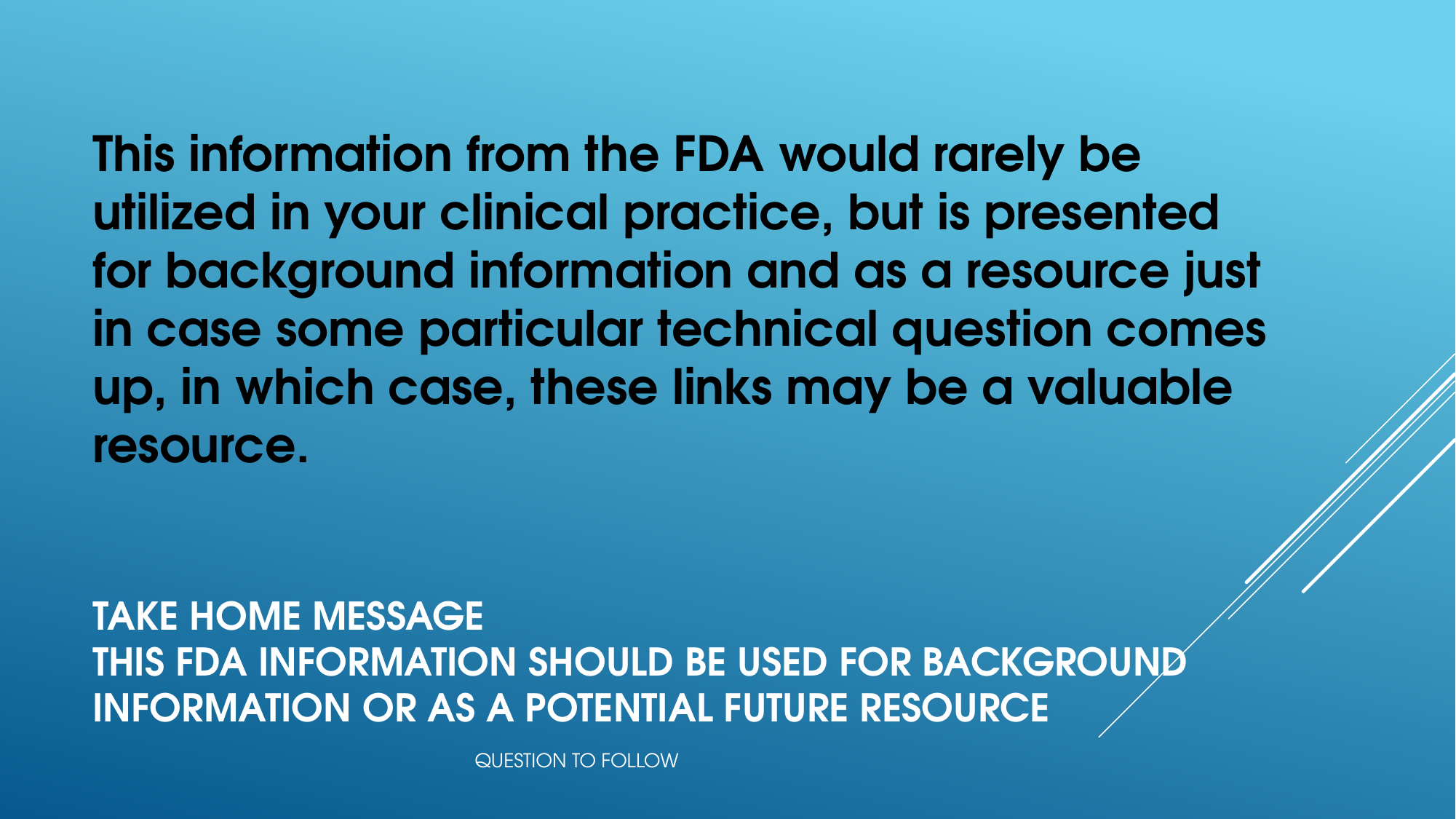

This information from the FDA would rarely be utilized in your clinical practice, but is presented for background information and as a resource just in case some particular technical question comes up, in which case, these links may be a valuable resource.
# Take home message this fda information should be used for background information or as a potential future resource QUESTION TO FOLLOW